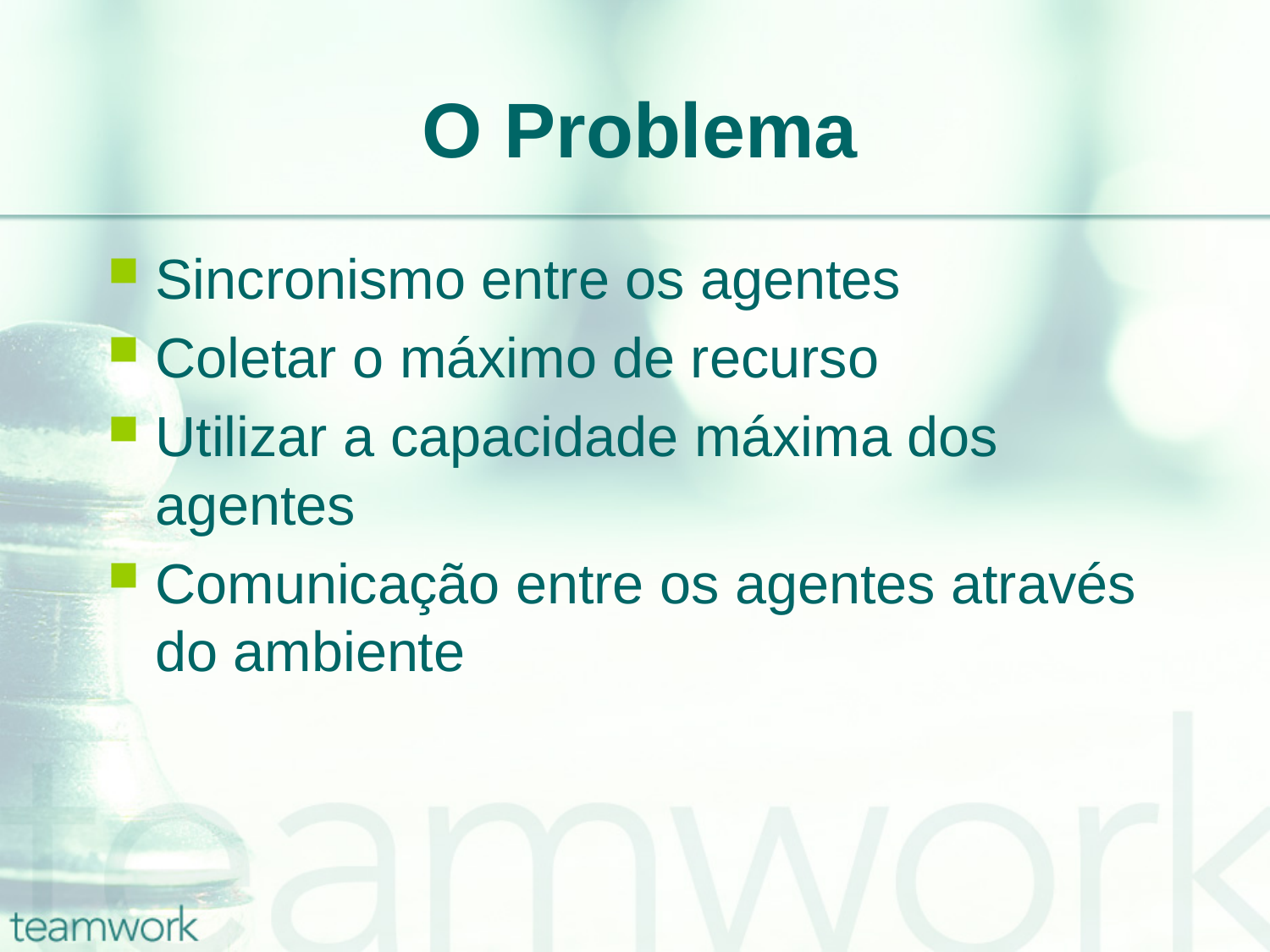

# O Problema
Sincronismo entre os agentes
Coletar o máximo de recurso
Utilizar a capacidade máxima dos agentes
Comunicação entre os agentes através do ambiente